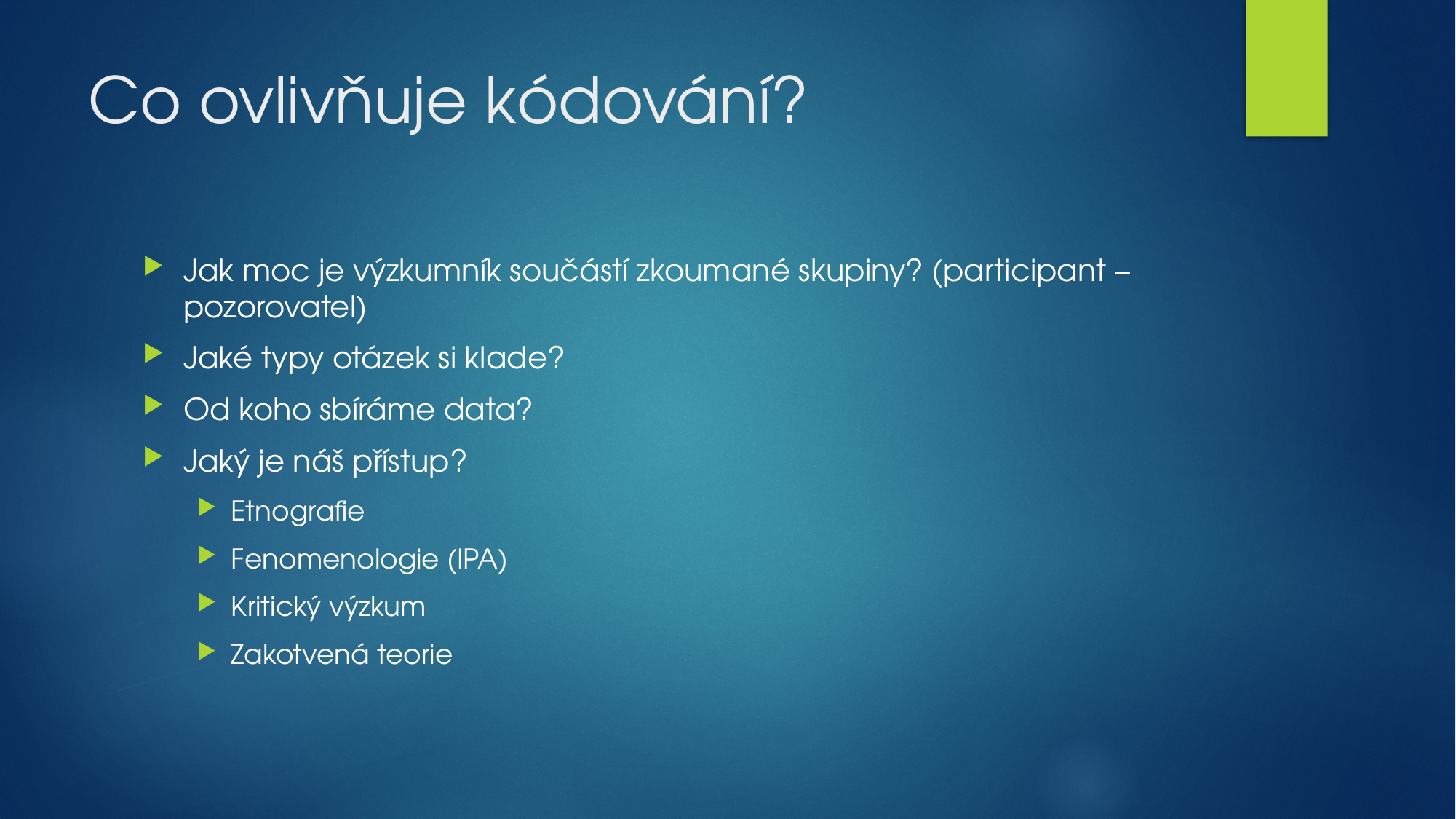

# Co ovlivňuje kódování?
Jak moc je výzkumník součástí zkoumané skupiny? (participant – pozorovatel)
Jaké typy otázek si klade?
Od koho sbíráme data?
Jaký je náš přístup?
Etnografie
Fenomenologie (IPA)
Kritický výzkum
Zakotvená teorie